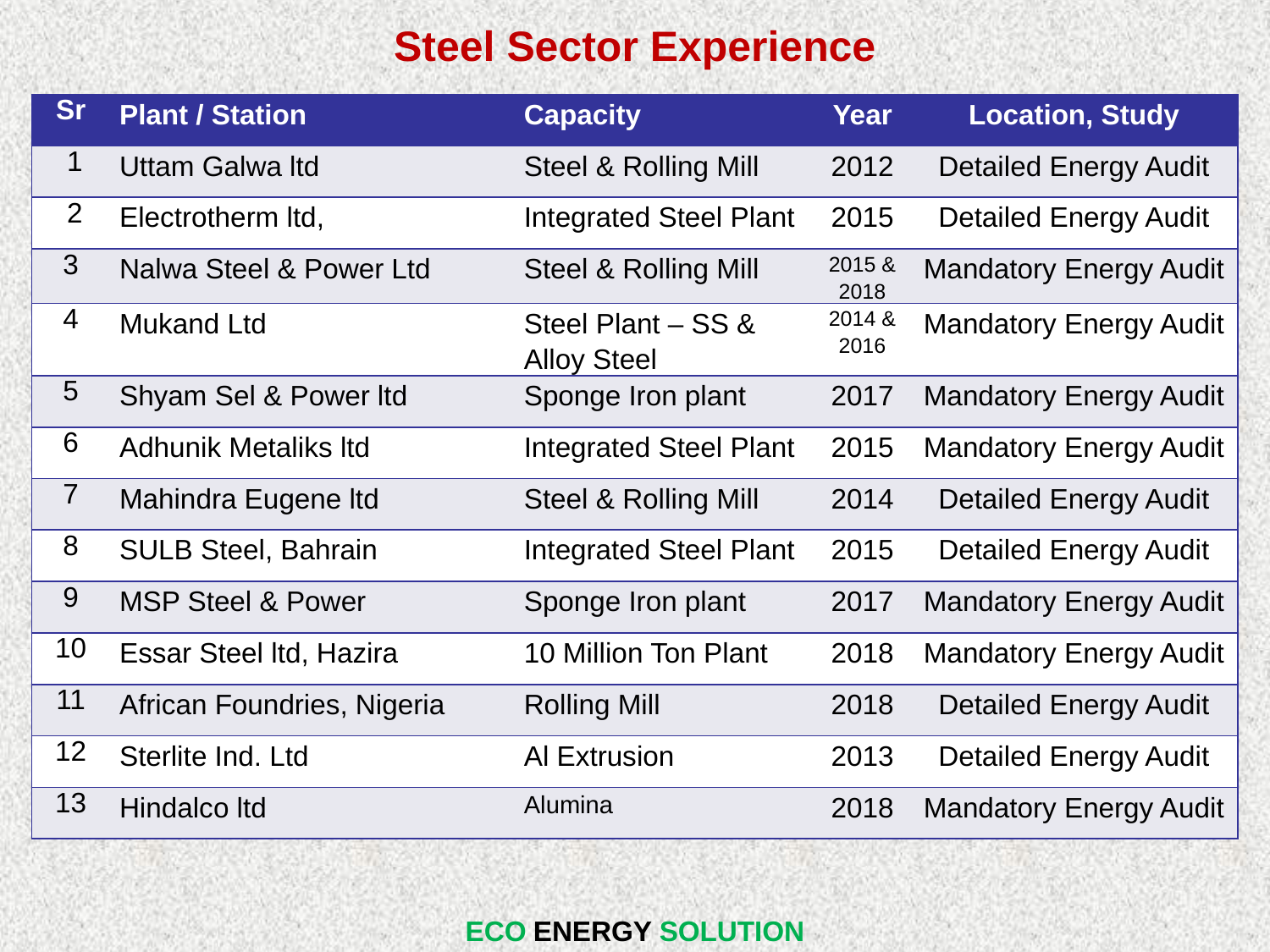

# Steel Sector Experience
| Sr | Plant / Station | Capacity | Year | Location, Study |
| --- | --- | --- | --- | --- |
| 1 | Uttam Galwa ltd | Steel & Rolling Mill | 2012 | Detailed Energy Audit |
| 2 | Electrotherm ltd, | Integrated Steel Plant | 2015 | Detailed Energy Audit |
| 3 | Nalwa Steel & Power Ltd | Steel & Rolling Mill | 2015 & 2018 | Mandatory Energy Audit |
| 4 | Mukand Ltd | Steel Plant – SS & Alloy Steel | 2014 & 2016 | Mandatory Energy Audit |
| 5 | Shyam Sel & Power ltd | Sponge Iron plant | 2017 | Mandatory Energy Audit |
| 6 | Adhunik Metaliks ltd | Integrated Steel Plant | 2015 | Mandatory Energy Audit |
| 7 | Mahindra Eugene ltd | Steel & Rolling Mill | 2014 | Detailed Energy Audit |
| 8 | SULB Steel, Bahrain | Integrated Steel Plant | 2015 | Detailed Energy Audit |
| 9 | MSP Steel & Power | Sponge Iron plant | 2017 | Mandatory Energy Audit |
| 10 | Essar Steel ltd, Hazira | 10 Million Ton Plant | 2018 | Mandatory Energy Audit |
| 11 | African Foundries, Nigeria | Rolling Mill | 2018 | Detailed Energy Audit |
| 12 | Sterlite Ind. Ltd | Al Extrusion | 2013 | Detailed Energy Audit |
| 13 | Hindalco ltd | Alumina | 2018 | Mandatory Energy Audit |
ECO ENERGY SOLUTION